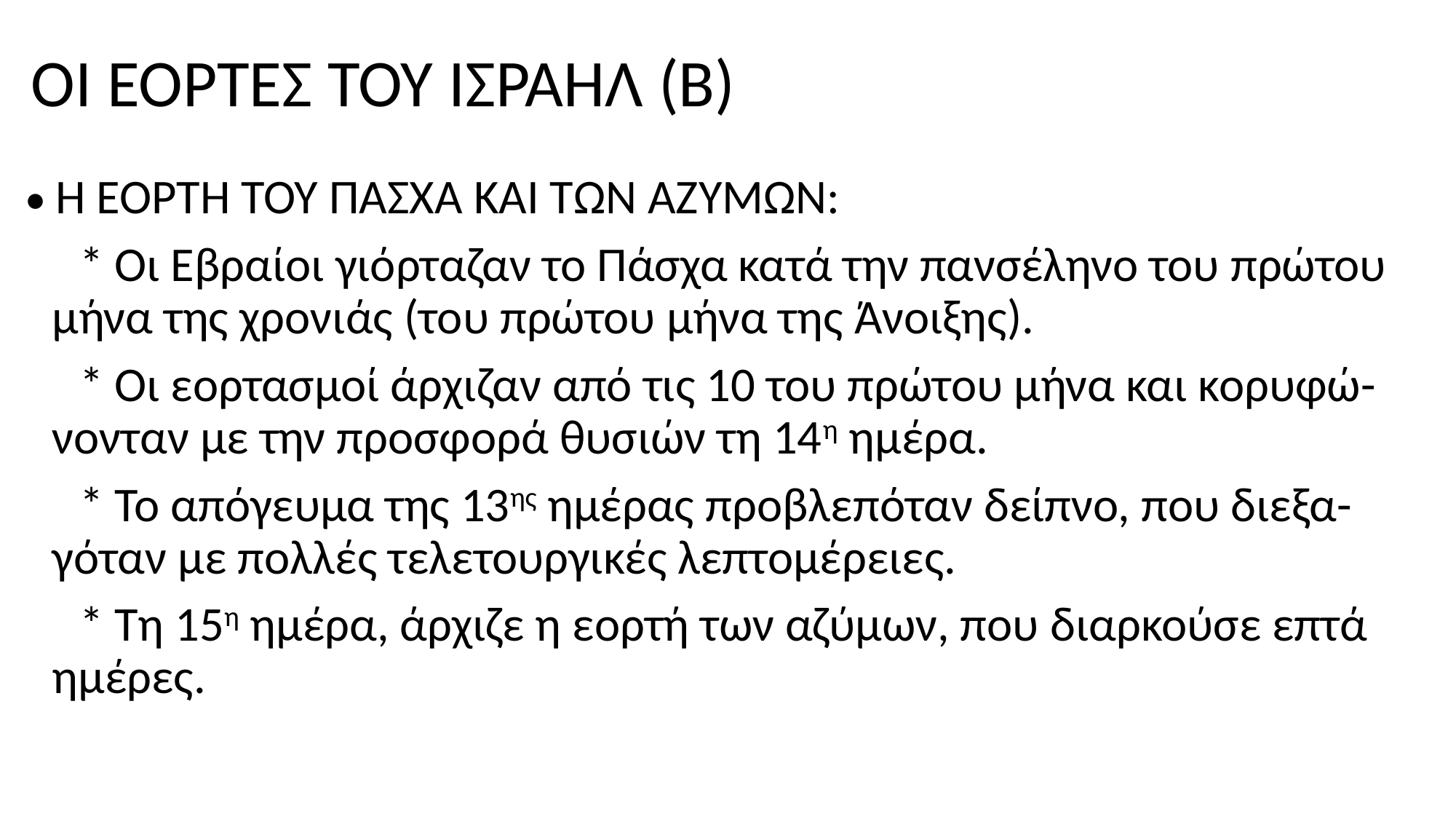

# ΟΙ ΕΟΡΤΕΣ ΤΟΥ ΙΣΡΑΗΛ (Β)
• Η ΕΟΡΤΗ ΤΟΥ ΠΑΣΧΑ ΚΑΙ ΤΩΝ ΑΖΥΜΩΝ:
     * Οι Εβραίοι γιόρταζαν το Πάσχα κατά την πανσέληνο του πρώτου μήνα της χρονιάς (του πρώτου μήνα της Άνοιξης).
     * Οι εορτασμοί άρχιζαν από τις 10 του πρώτου μήνα και κορυφώ-νονταν με την προσφορά θυσιών τη 14η ημέρα.
     * Το απόγευμα της 13ης ημέρας προβλεπόταν δείπνο, που διεξα-γόταν με πολλές τελετουργικές λεπτομέρειες.
     * Τη 15η ημέρα, άρχιζε η εορτή των αζύμων, που διαρκούσε επτά ημέρες.